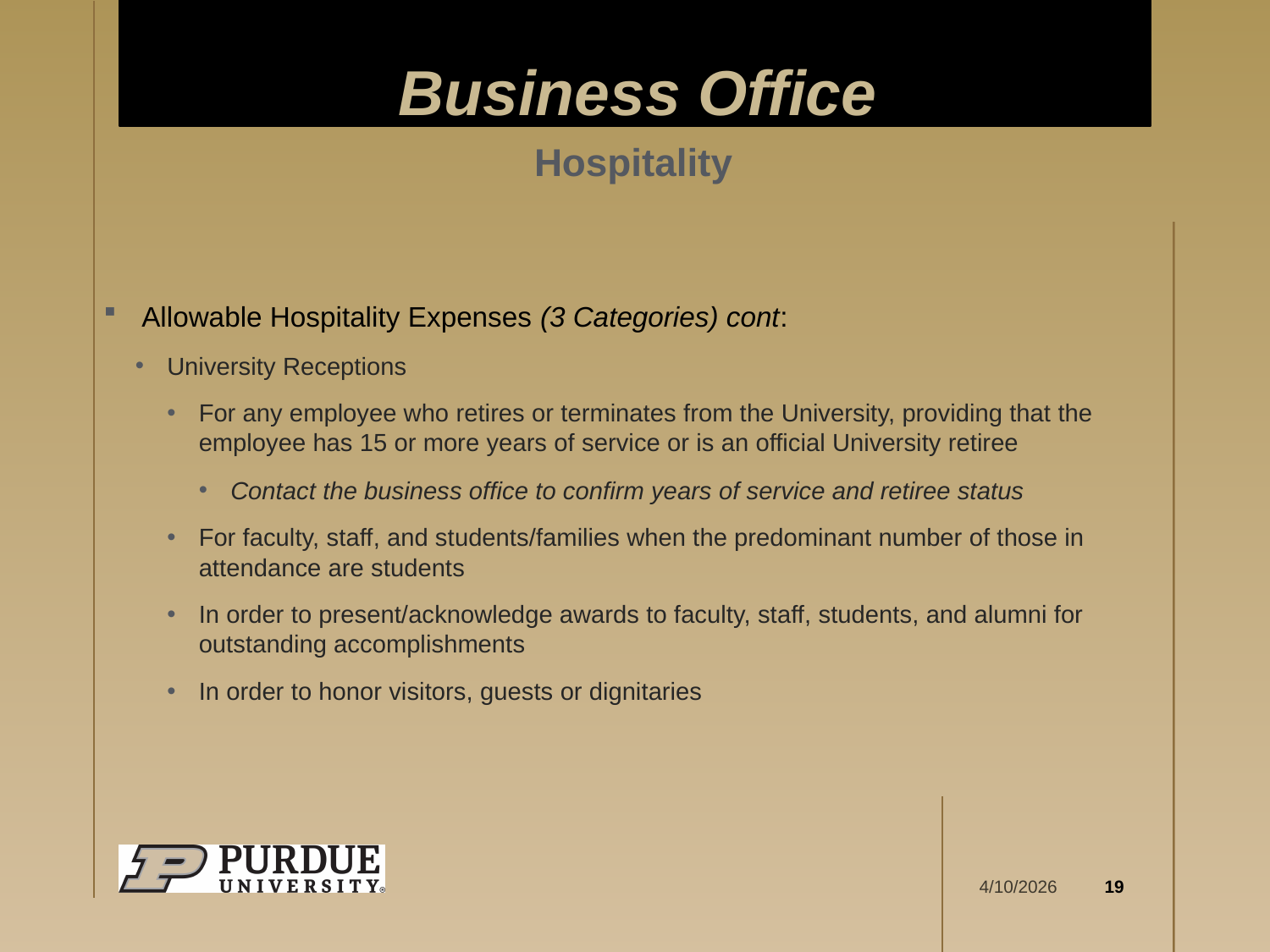

# Business Office
Hospitality
Allowable Hospitality Expenses (3 Categories) cont:
University Receptions
For any employee who retires or terminates from the University, providing that the employee has 15 or more years of service or is an official University retiree
Contact the business office to confirm years of service and retiree status
For faculty, staff, and students/families when the predominant number of those in attendance are students
In order to present/acknowledge awards to faculty, staff, students, and alumni for outstanding accomplishments
In order to honor visitors, guests or dignitaries

19
4/10/2026